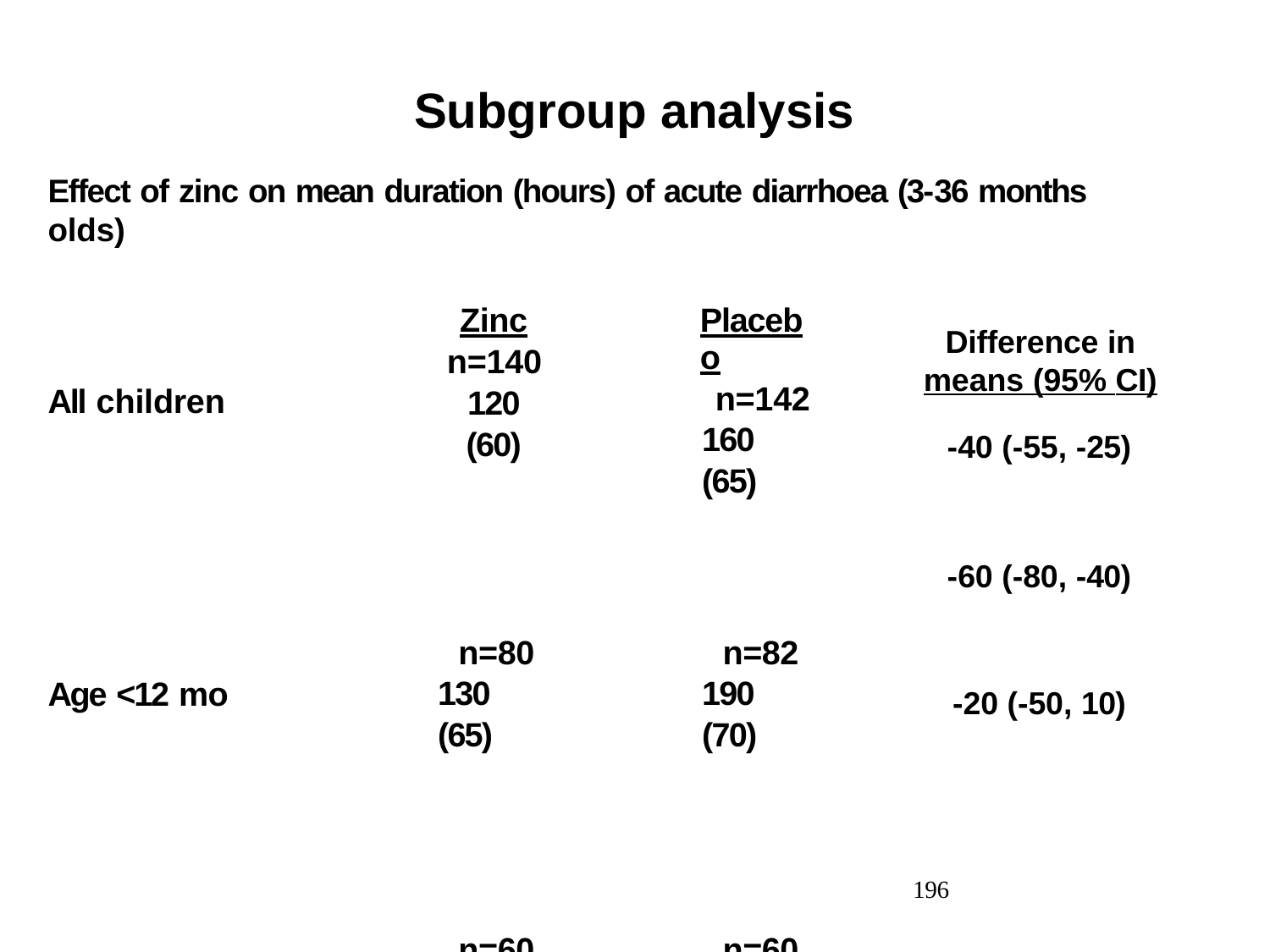

# Subgroup analysis
Effect of zinc on mean duration (hours) of acute diarrhoea (3-36 months olds)

Difference in means (95% CI)
-40 (-55, -25)

-60 (-80, -40)
| All children | Zinc n=140 120 (60) | Placebo n=142 160 (65) |
| --- | --- | --- |
| Age <12 mo | n=80 130 (65) | n=82 190 (70) |
| Age>12 mo | n=60 110 (70) | n=60 130 (90) |
-20 (-50, 10)
196